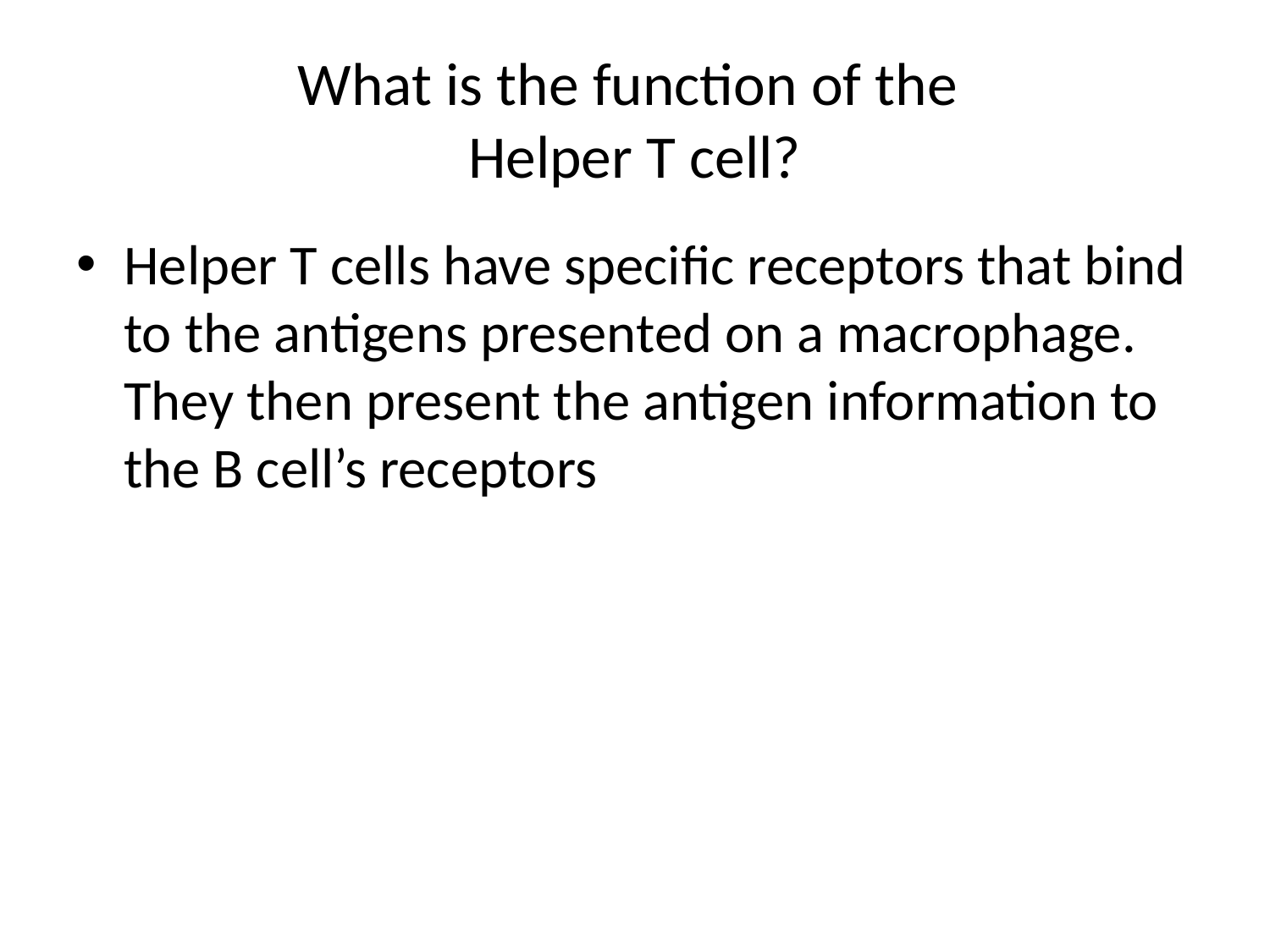

# What is the function of the Helper T cell?
Helper T cells have specific receptors that bind to the antigens presented on a macrophage. They then present the antigen information to the B cell’s receptors